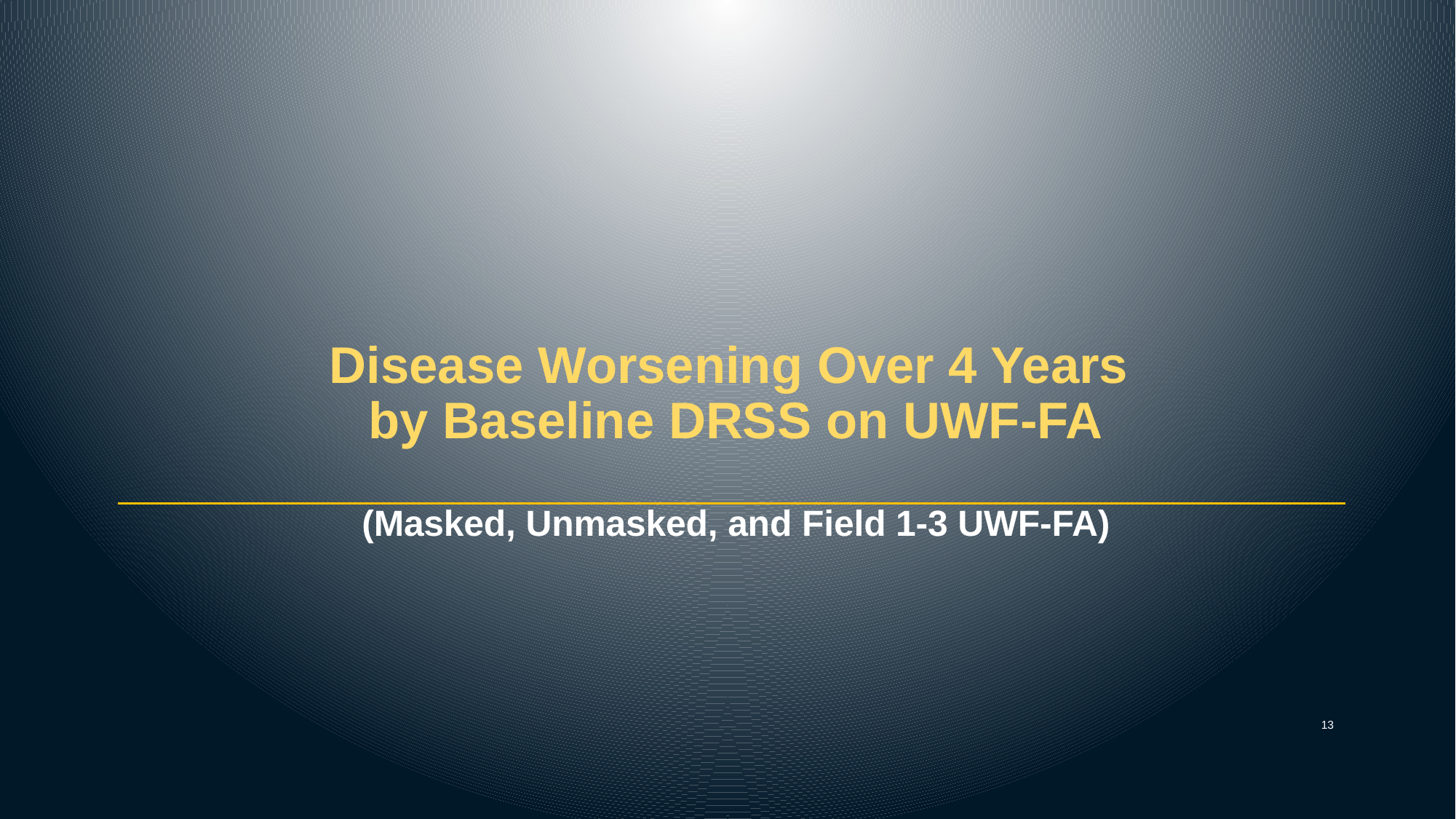

# Disease Worsening Over 4 Years by Baseline DRSS on UWF-FA (Masked, Unmasked, and Field 1-3 UWF-FA)
13